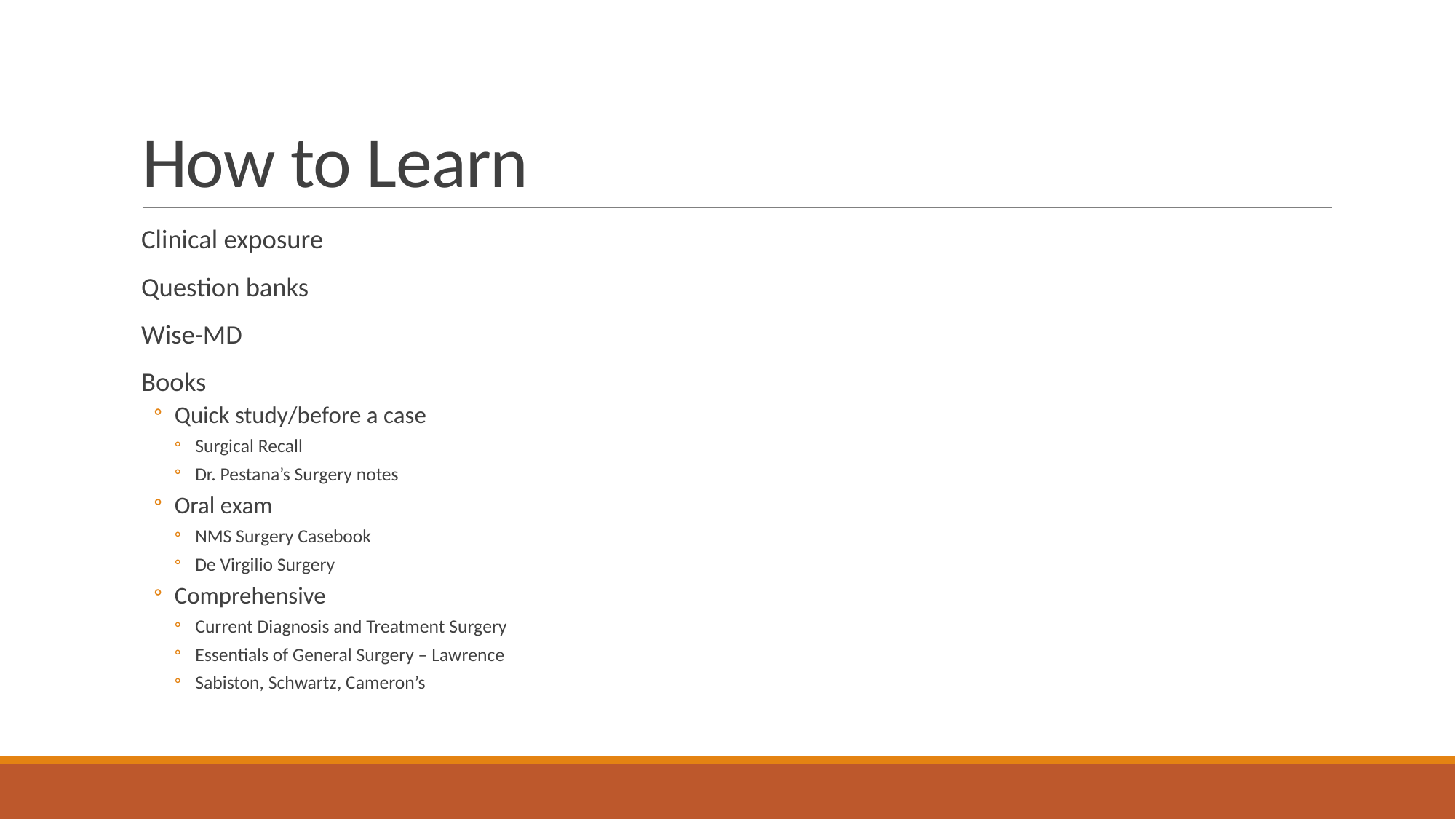

# How to Learn
Clinical exposure
Question banks
Wise-MD
Books
Quick study/before a case
Surgical Recall
Dr. Pestana’s Surgery notes
Oral exam
NMS Surgery Casebook
De Virgilio Surgery
Comprehensive
Current Diagnosis and Treatment Surgery
Essentials of General Surgery – Lawrence
Sabiston, Schwartz, Cameron’s